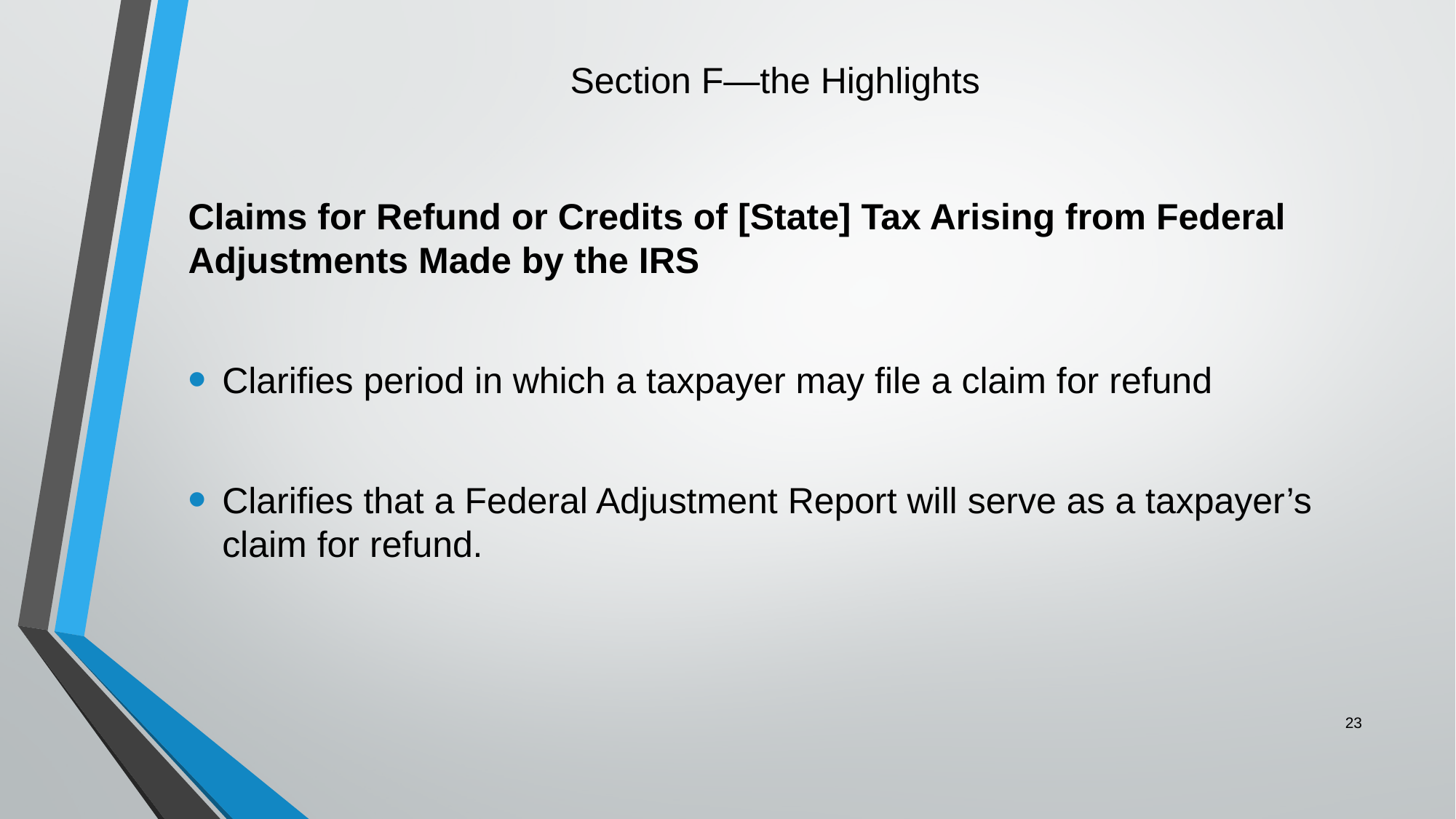

# Section F—the Highlights
Claims for Refund or Credits of [State] Tax Arising from Federal Adjustments Made by the IRS

Clarifies period in which a taxpayer may file a claim for refund

Clarifies that a Federal Adjustment Report will serve as a taxpayer’s claim for refund.

23